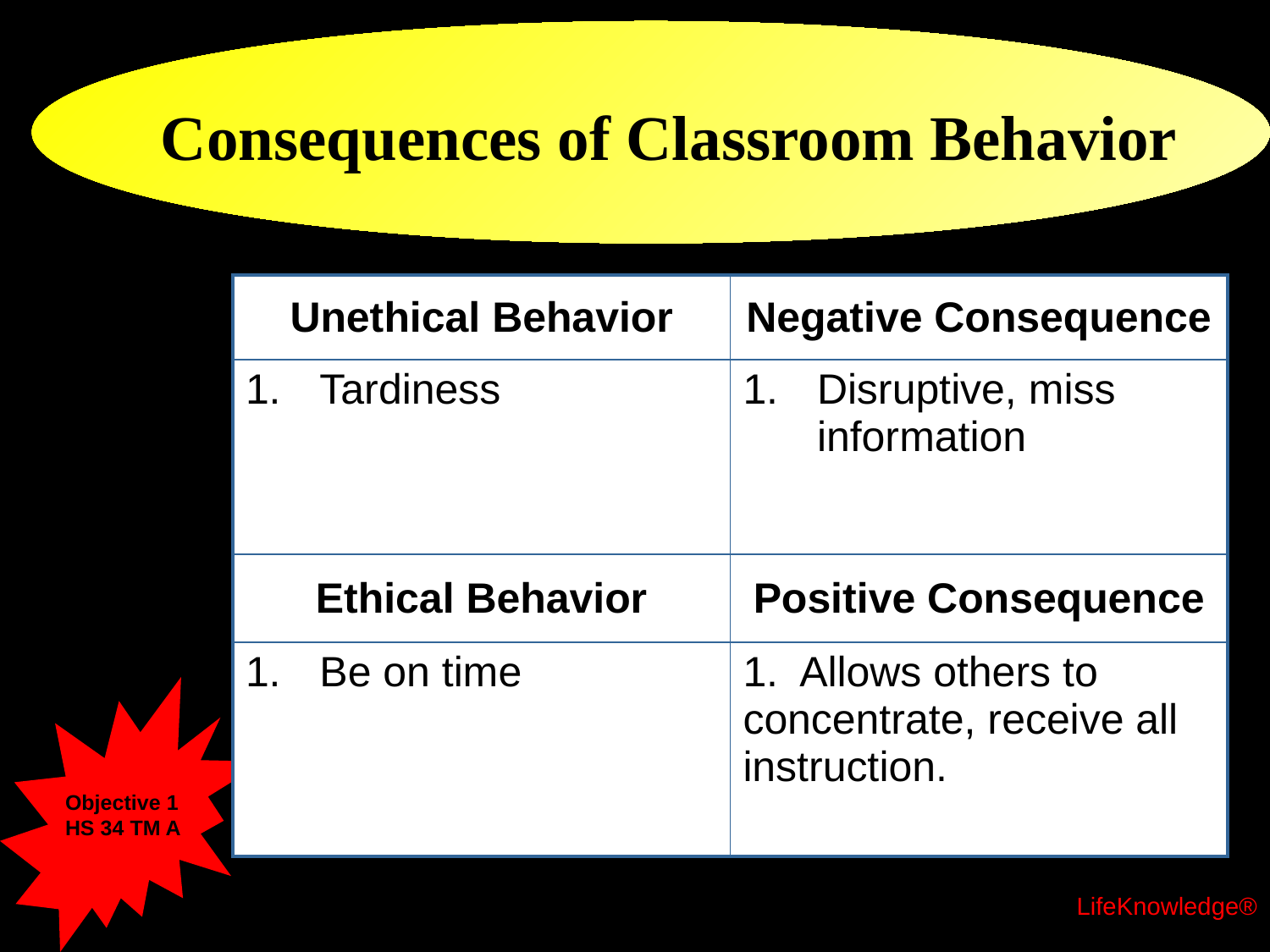

# Consequences of Classroom Behavior
| Unethical Behavior | Negative Consequence |
| --- | --- |
| Tardiness | Disruptive, miss information |
| Ethical Behavior | Positive Consequence |
| Be on time | 1. Allows others to concentrate, receive all instruction. |
Objective 1
HS 34 TM A
LifeKnowledge®